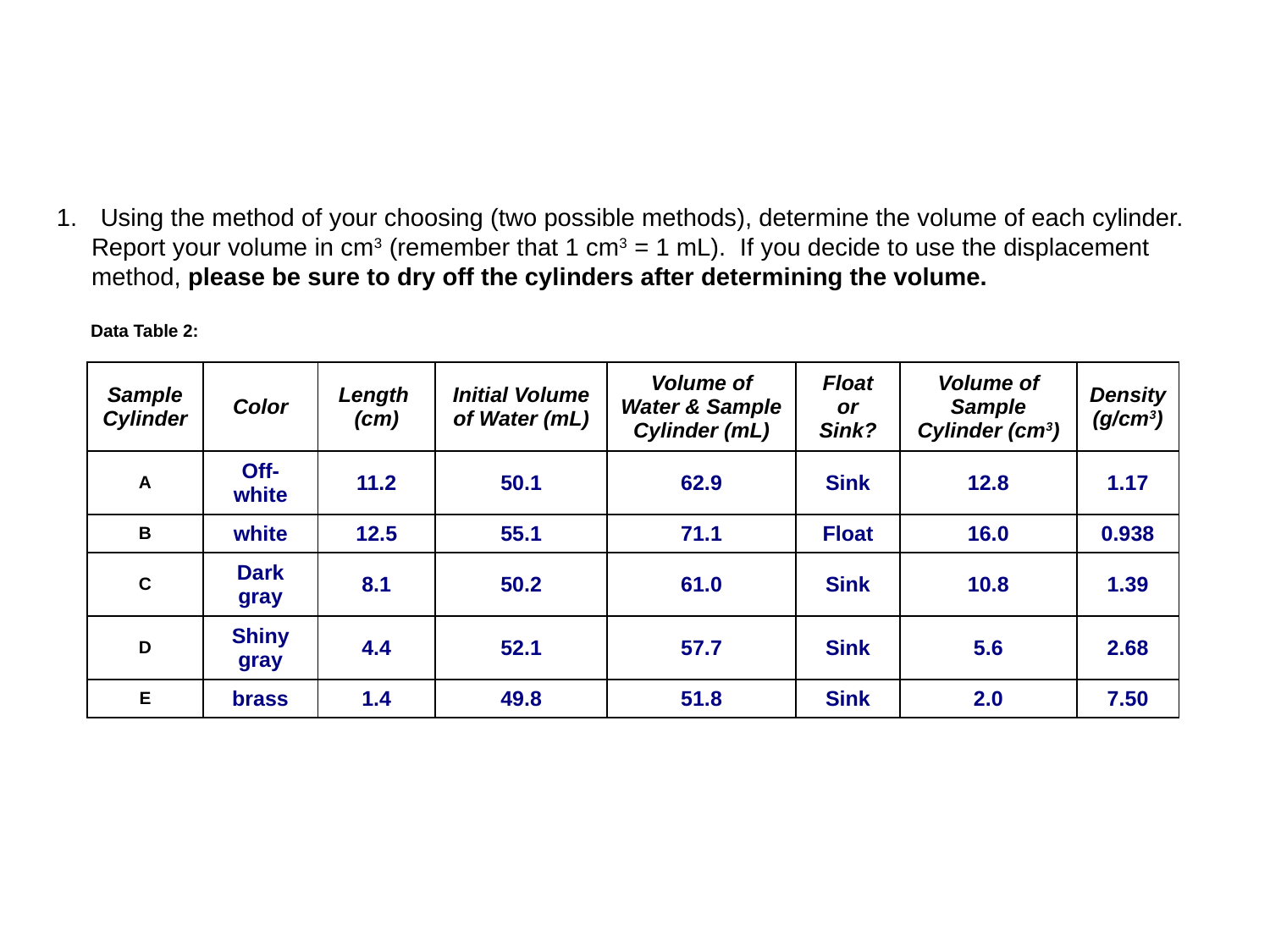

#

  Using the method of your choosing (two possible methods), determine the volume of each cylinder.
     Report your volume in cm3 (remember that 1 cm3 = 1 mL).  If you decide to use the displacement
     method, please be sure to dry off the cylinders after determining the volume.

       Data Table 2:
| Sample Cylinder | Color | Length (cm) | Initial Volume of Water (mL) | Volume of Water & Sample Cylinder (mL) | Float or Sink? | Volume of Sample Cylinder (cm3) | Density (g/cm3) |
| --- | --- | --- | --- | --- | --- | --- | --- |
| A | Off-white | 11.2 | 50.1 | 62.9 | Sink | 12.8 | 1.17 |
| B | white | 12.5 | 55.1 | 71.1 | Float | 16.0 | 0.938 |
| C | Dark gray | 8.1 | 50.2 | 61.0 | Sink | 10.8 | 1.39 |
| D | Shiny gray | 4.4 | 52.1 | 57.7 | Sink | 5.6 | 2.68 |
| E | brass | 1.4 | 49.8 | 51.8 | Sink | 2.0 | 7.50 |